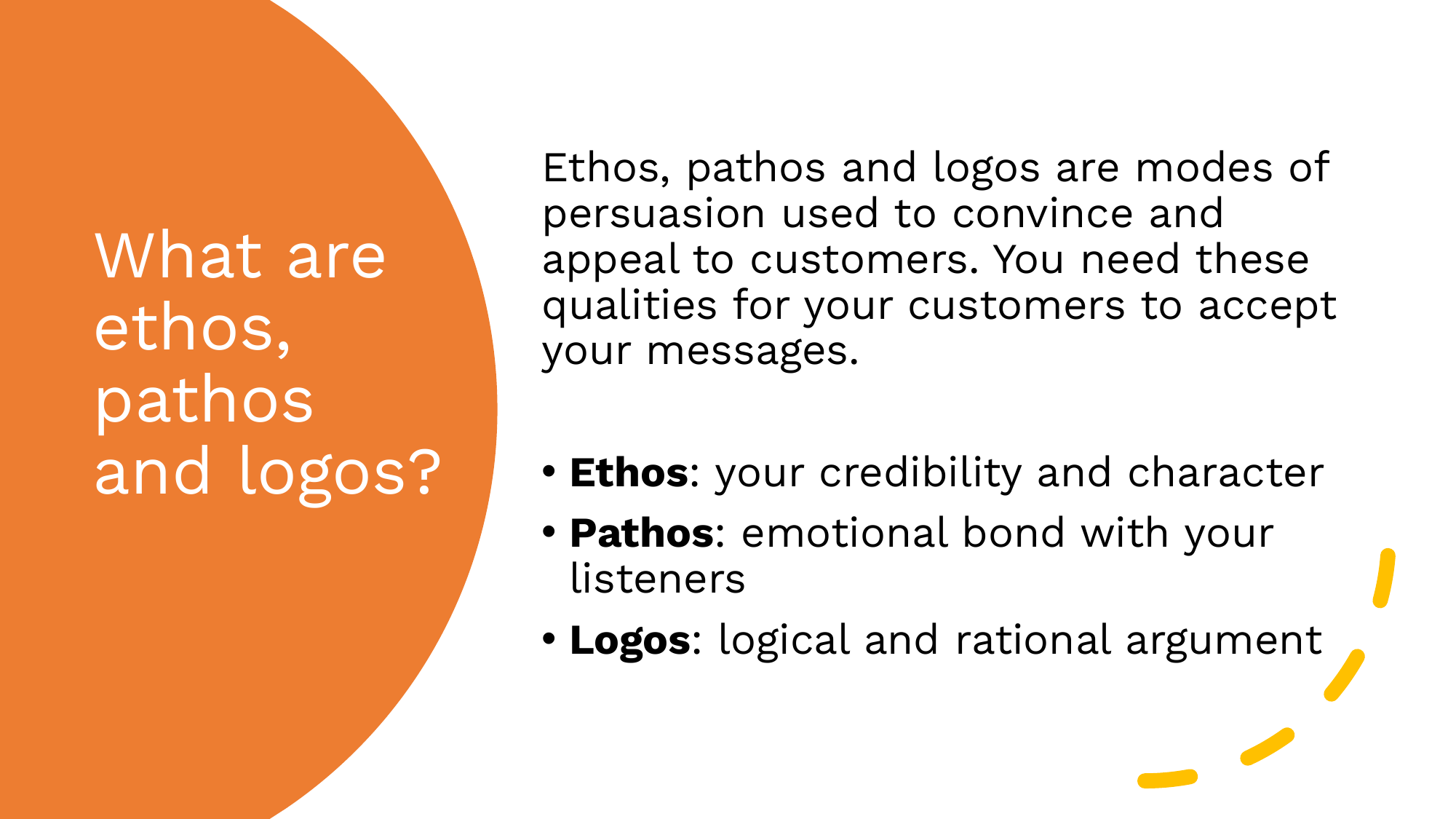

Ethos, pathos and logos are modes of persuasion used to convince and appeal to customers. You need these qualities for your customers to accept your messages.

Ethos: your credibility and character
Pathos: emotional bond with your listeners
Logos: logical and rational argument
# What are ethos, pathos and logos?